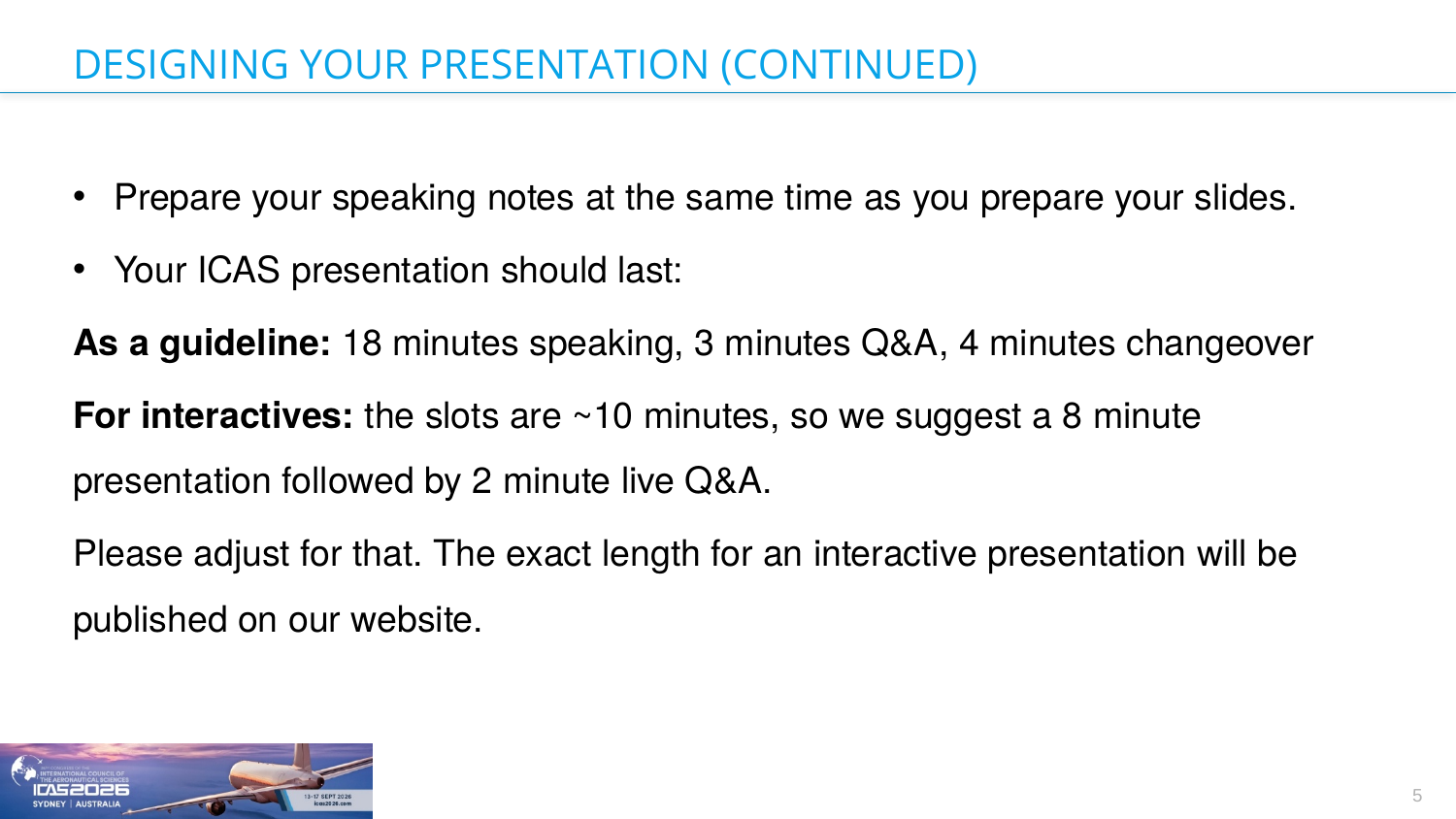

# DESIGNING YOUR PRESENTATION (CONTINUED)
Prepare your speaking notes at the same time as you prepare your slides.
Your ICAS presentation should last:
As a guideline: 18 minutes speaking, 3 minutes Q&A, 4 minutes changeover
For interactives: the slots are ~10 minutes, so we suggest a 8 minute presentation followed by 2 minute live Q&A.
Please adjust for that. The exact length for an interactive presentation will be published on our website.
5